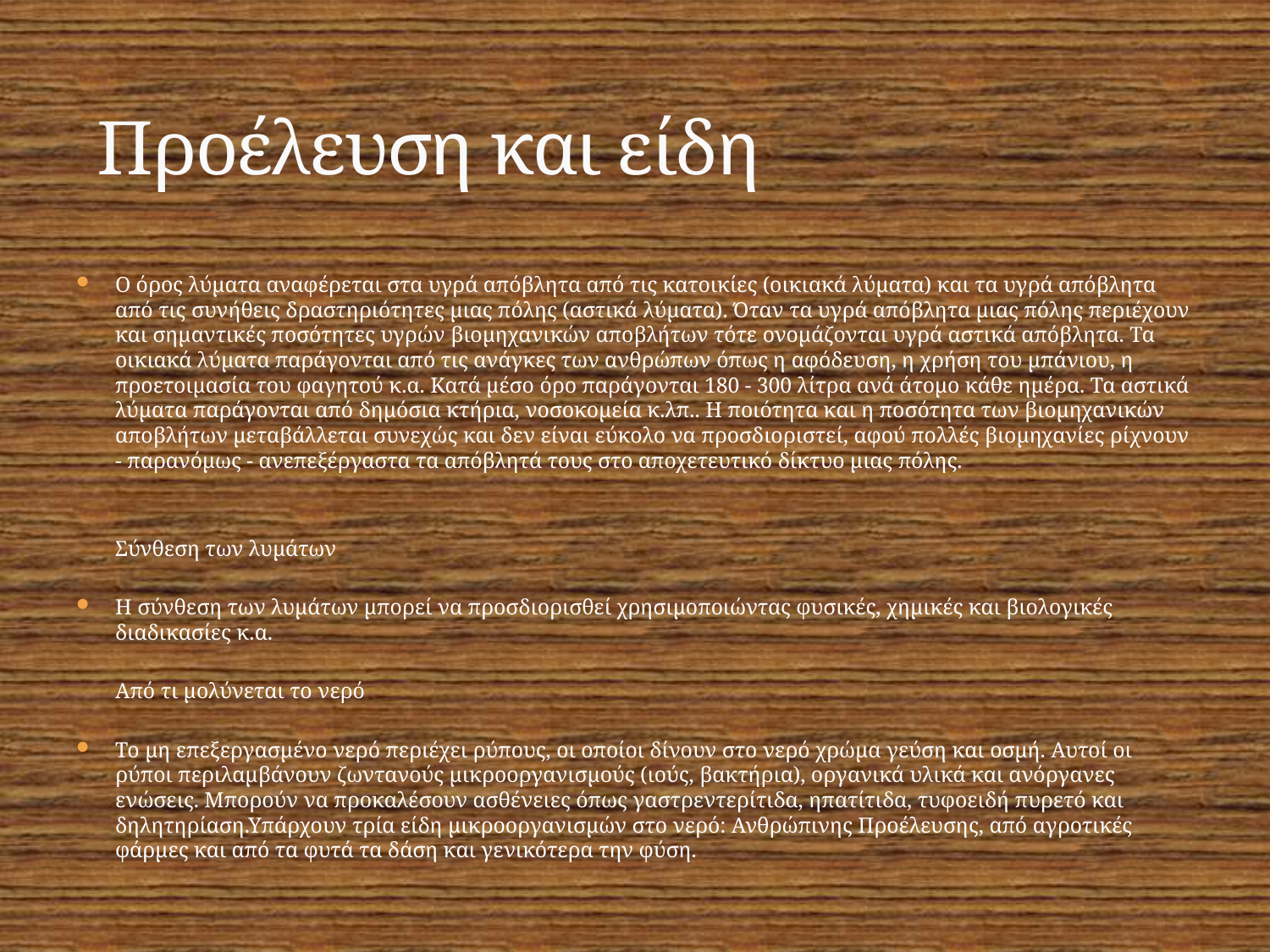

# Προέλευση και είδη

Ο όρος λύματα αναφέρεται στα υγρά απόβλητα από τις κατοικίες (οικιακά λύματα) και τα υγρά απόβλητα από τις συνήθεις δραστηριότητες μιας πόλης (αστικά λύματα). Όταν τα υγρά απόβλητα μιας πόλης περιέχουν και σημαντικές ποσότητες υγρών βιομηχανικών αποβλήτων τότε ονομάζονται υγρά αστικά απόβλητα. Τα οικιακά λύματα παράγονται από τις ανάγκες των ανθρώπων όπως η αφόδευση, η χρήση του μπάνιου, η προετοιμασία του φαγητού κ.α. Κατά μέσο όρο παράγονται 180 - 300 λίτρα ανά άτομο κάθε ημέρα. Τα αστικά λύματα παράγονται από δημόσια κτήρια, νοσοκομεία κ.λπ.. Η ποιότητα και η ποσότητα των βιομηχανικών αποβλήτων μεταβάλλεται συνεχώς και δεν είναι εύκολο να προσδιοριστεί, αφού πολλές βιομηχανίες ρίχνουν - παρανόμως - ανεπεξέργαστα τα απόβλητά τους στο αποχετευτικό δίκτυο μιας πόλης.

	Σύνθεση των λυμάτων

Η σύνθεση των λυμάτων μπορεί να προσδιορισθεί χρησιμοποιώντας φυσικές, χημικές και βιολογικές διαδικασίες κ.α.

	Από τι μολύνεται το νερό

Το μη επεξεργασμένο νερό περιέχει ρύπους, οι οποίοι δίνουν στο νερό χρώμα γεύση και οσμή. Αυτοί οι ρύποι περιλαμβάνουν ζωντανούς μικροοργανισμούς (ιούς, βακτήρια), οργανικά υλικά και ανόργανες ενώσεις. Μπορούν να προκαλέσουν ασθένειες όπως γαστρεντερίτιδα, ηπατίτιδα, τυφοειδή πυρετό και δηλητηρίαση.Υπάρχουν τρία είδη μικροοργανισμών στο νερό: Ανθρώπινης Προέλευσης, από αγροτικές φάρμες και από τα φυτά τα δάση και γενικότερα την φύση.